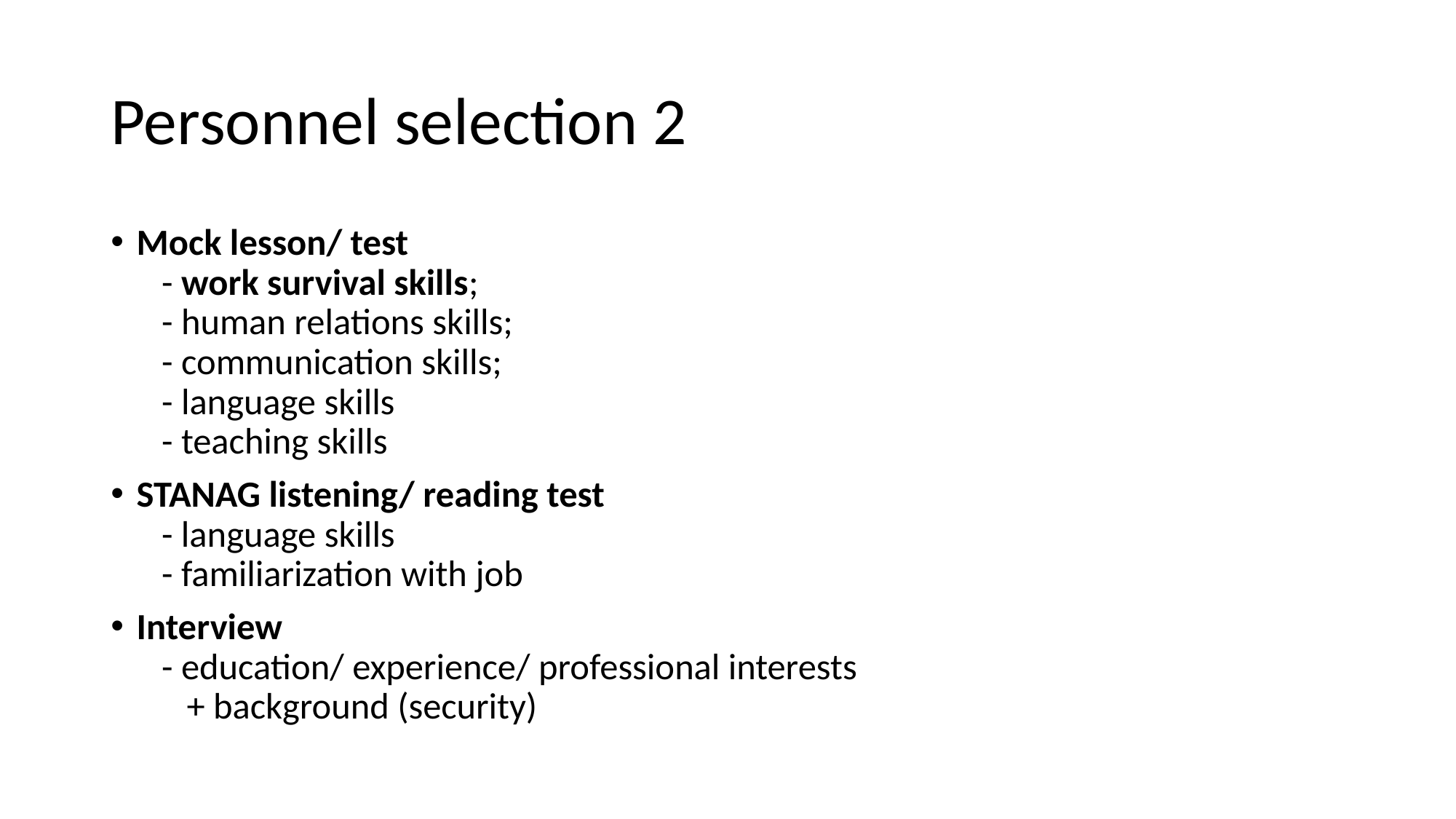

# Personnel selection 2
Mock lesson/ test
   - work survival skills;
   - human relations skills;
   - communication skills;
   - language skills
   - teaching skills
STANAG listening/ reading test
   - language skills
   - familiarization with job
Interview
   - education/ experience/ professional interests
      + background (security)